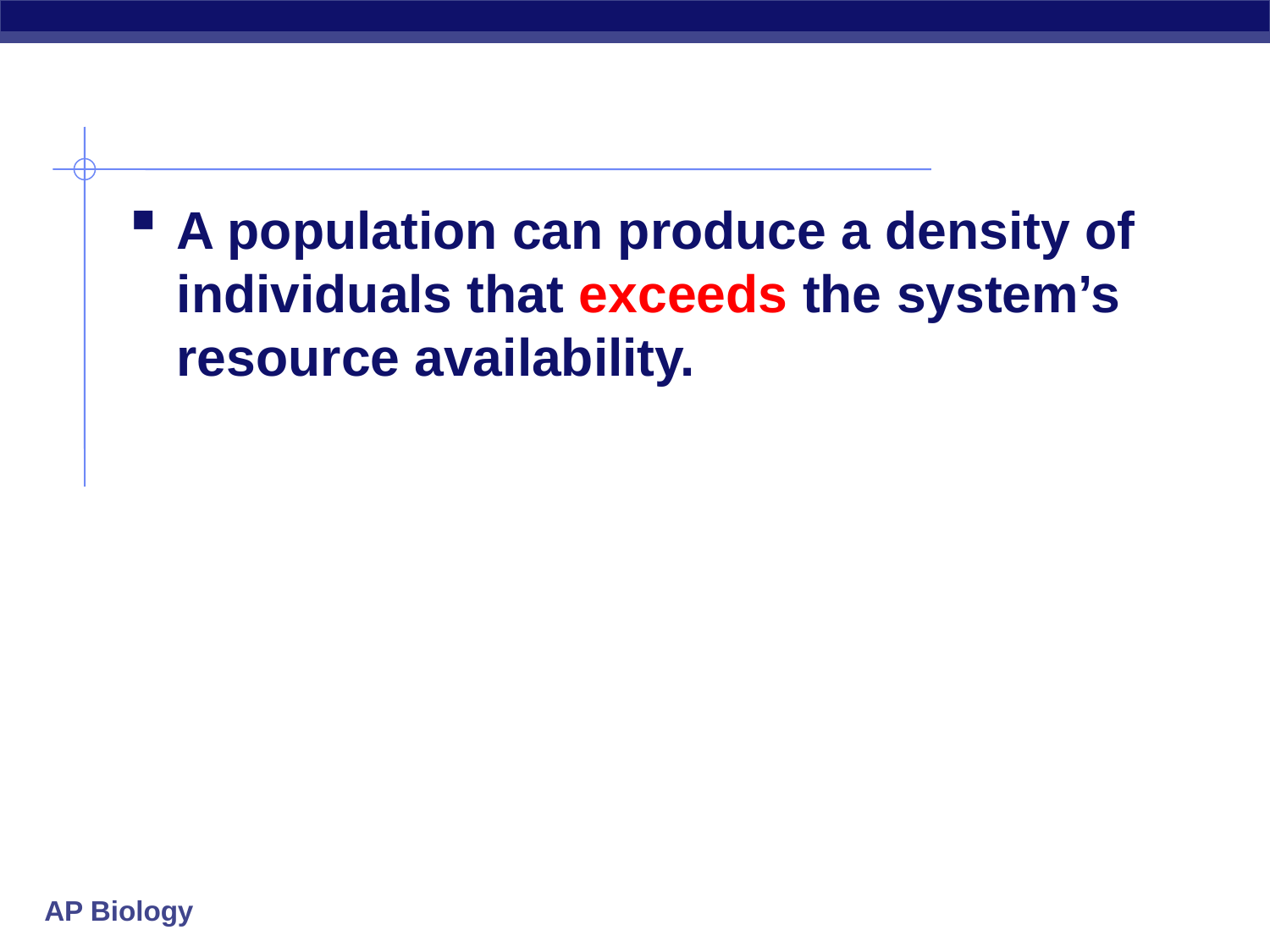

#
A population can produce a density of individuals that exceeds the system’s resource availability.